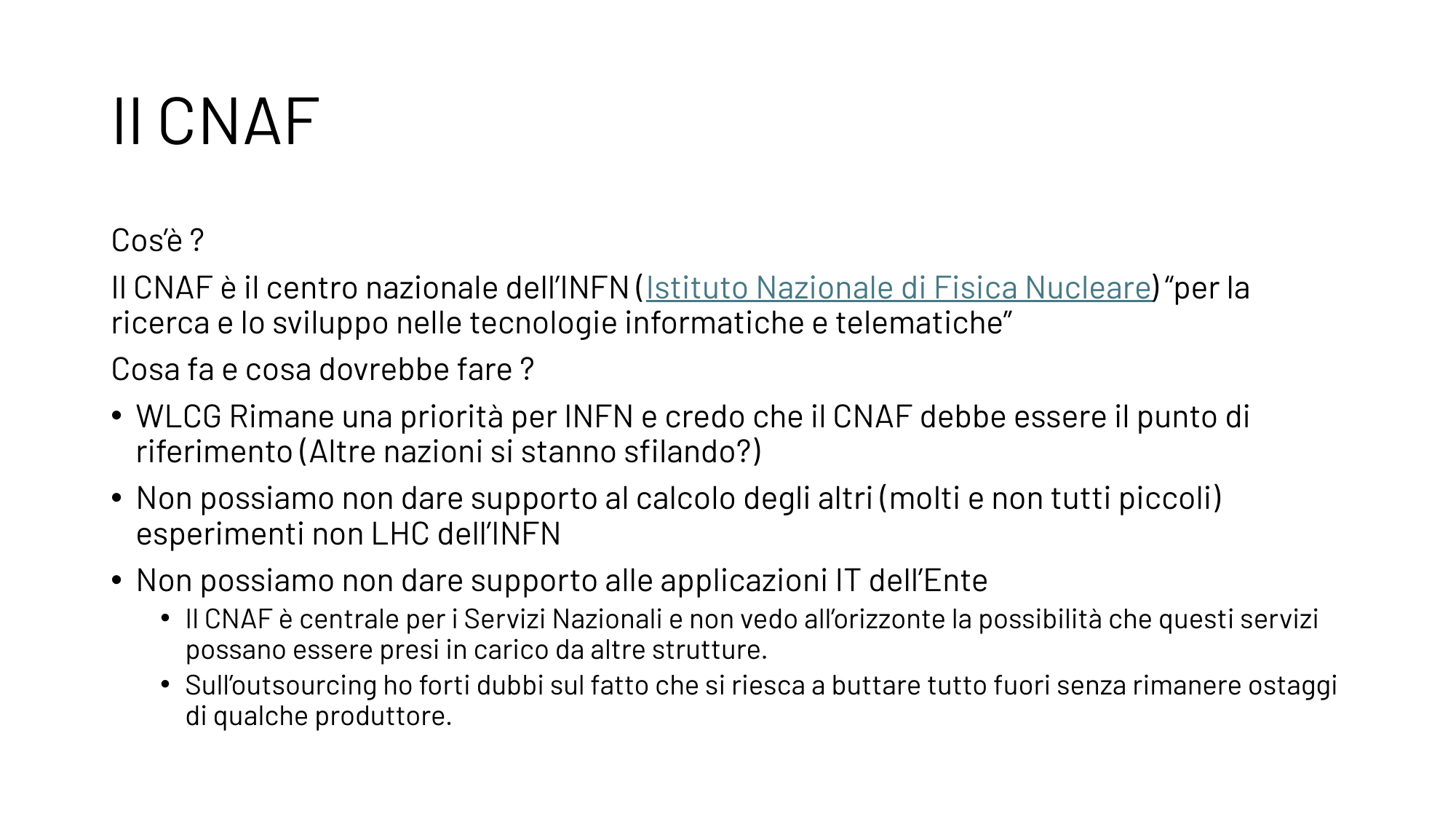

# Il CNAF
Cos’è ?
Il CNAF è il centro nazionale dell’INFN (Istituto Nazionale di Fisica Nucleare) “per la ricerca e lo sviluppo nelle tecnologie informatiche e telematiche”
Cosa fa e cosa dovrebbe fare ?
WLCG Rimane una priorità per INFN e credo che il CNAF debbe essere il punto di riferimento (Altre nazioni si stanno sfilando?)
Non possiamo non dare supporto al calcolo degli altri (molti e non tutti piccoli) esperimenti non LHC dell’INFN
Non possiamo non dare supporto alle applicazioni IT dell’Ente
Il CNAF è centrale per i Servizi Nazionali e non vedo all’orizzonte la possibilità che questi servizi possano essere presi in carico da altre strutture.
Sull’outsourcing ho forti dubbi sul fatto che si riesca a buttare tutto fuori senza rimanere ostaggi di qualche produttore.